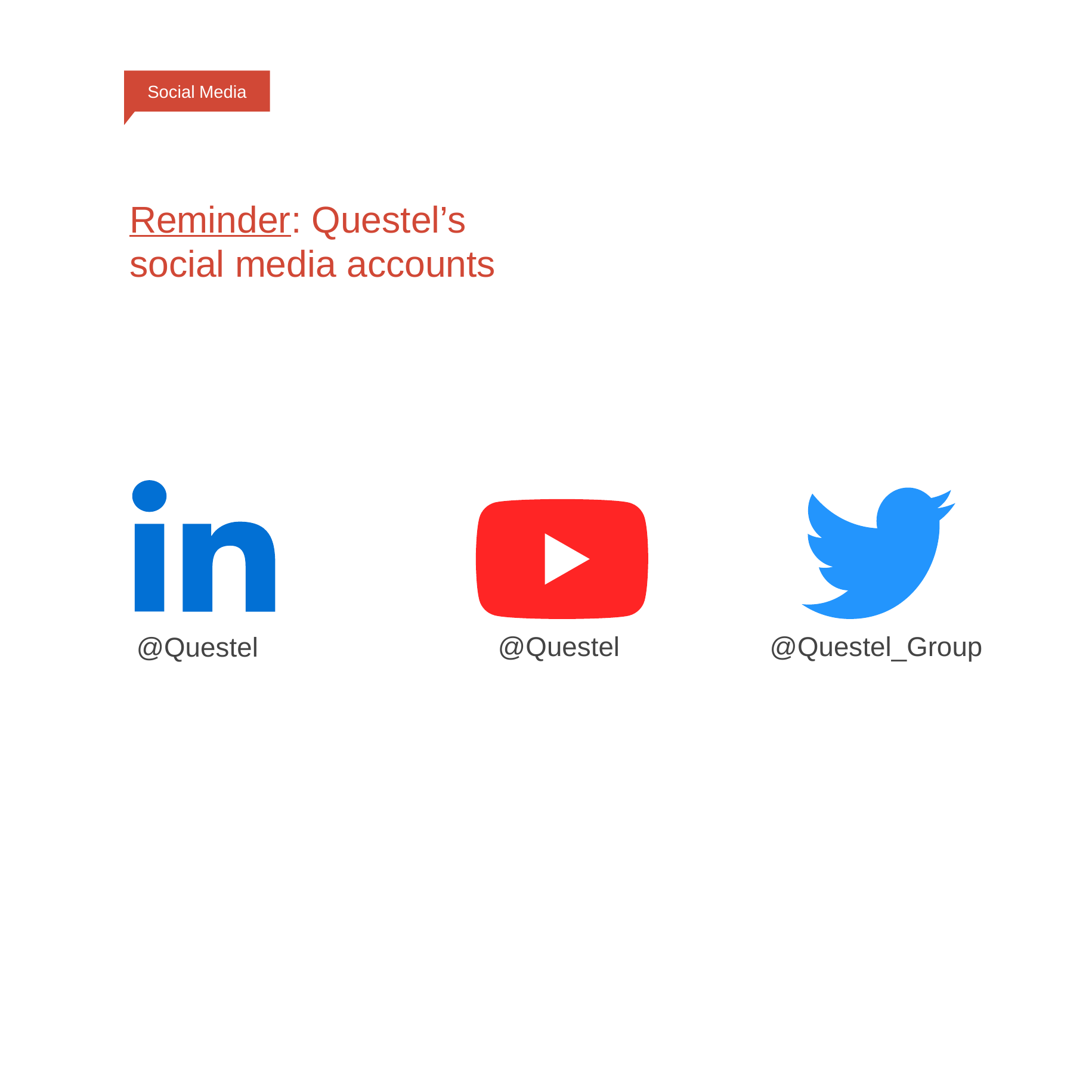

Social Media

Reminder: Questel’s social media accounts

@Questel
@Questel_Group
@Questel